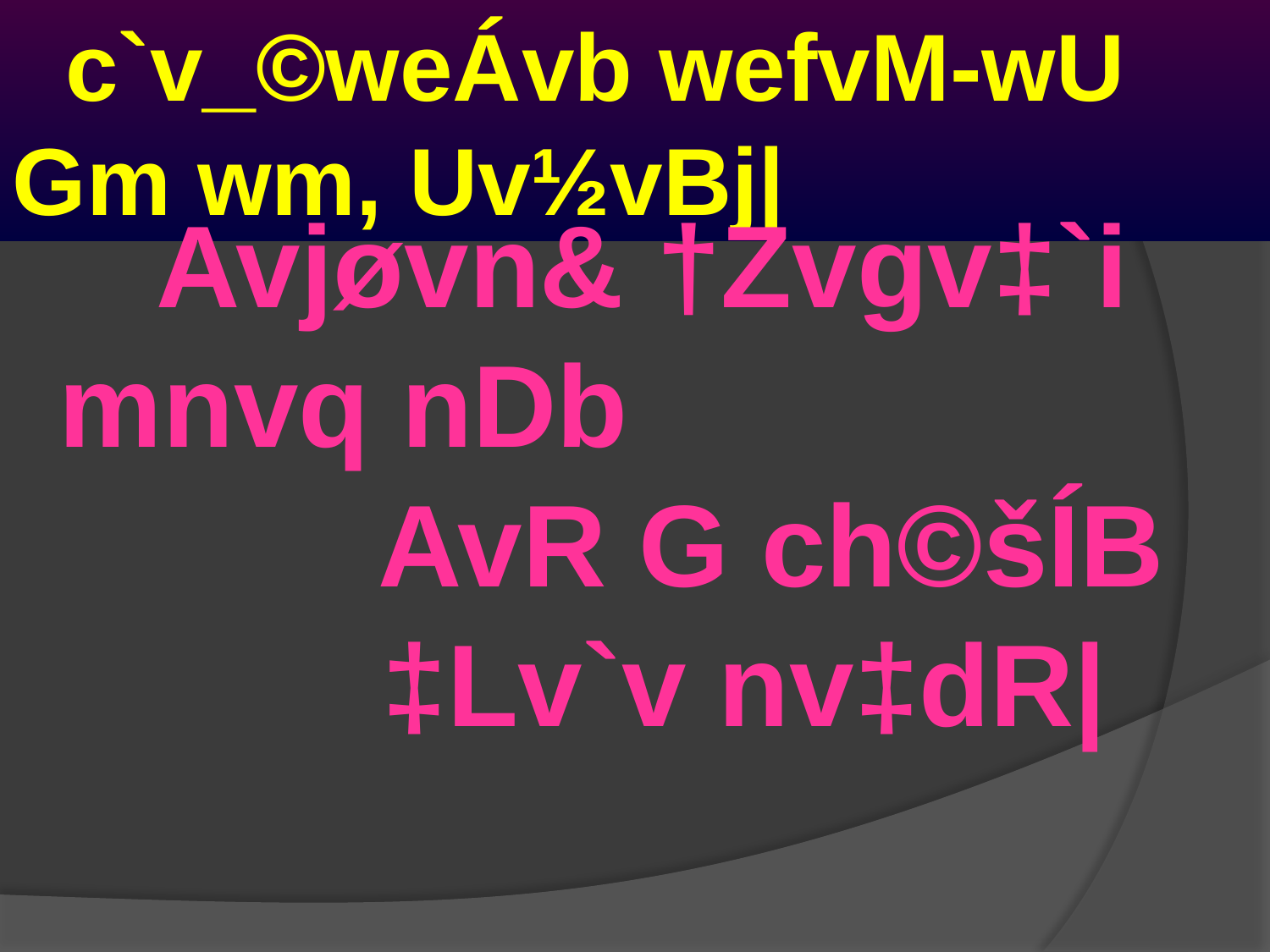

# Avjøvn& †Zvgv‡`i mnvq nDb AvR G ch©šÍB ‡Lv`v nv‡dR|